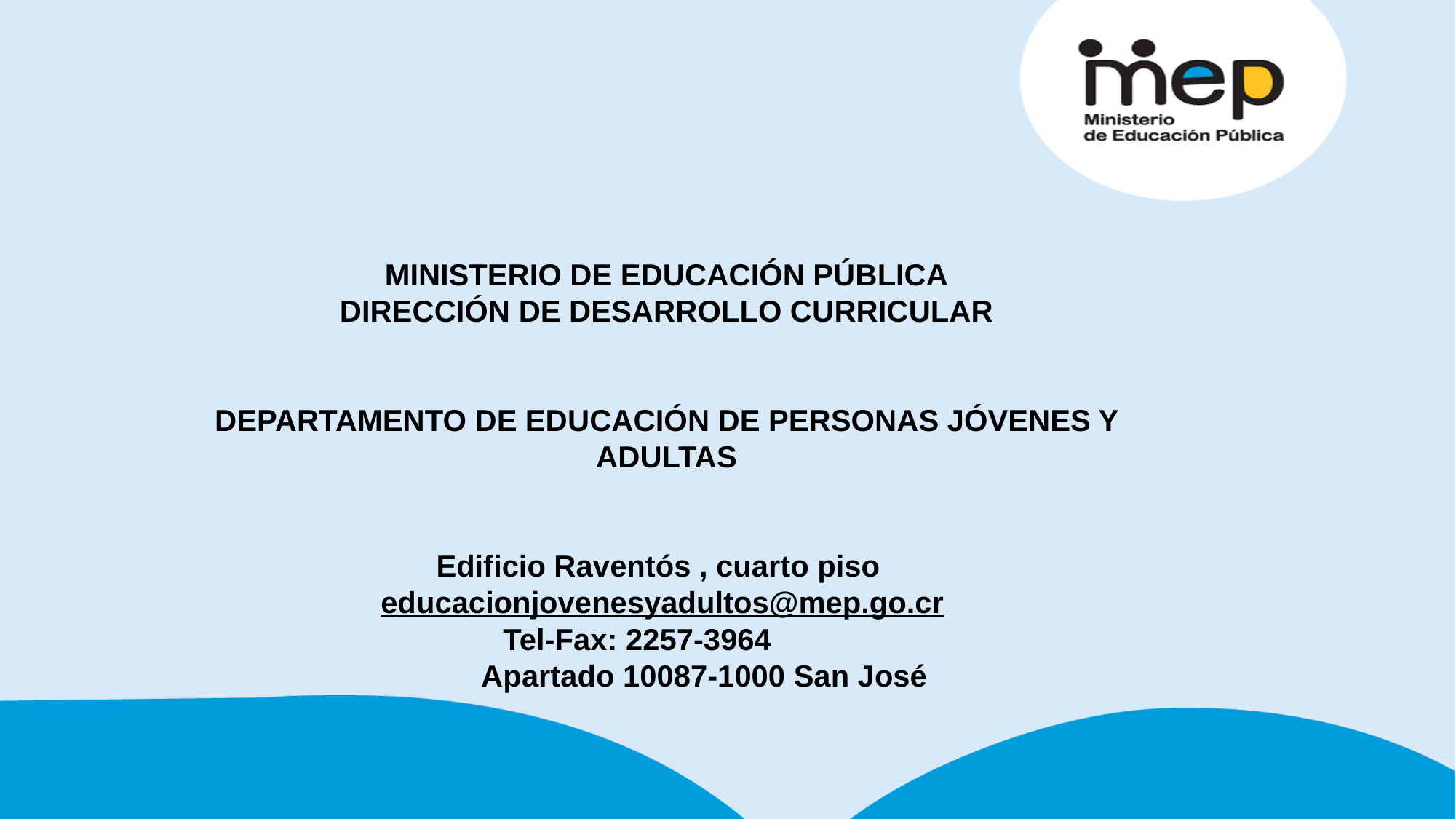

MINISTERIO DE EDUCACIÓN PÚBLICA
DIRECCIÓN DE DESARROLLO CURRICULAR

DEPARTAMENTO DE EDUCACIÓN DE PERSONAS JÓVENES Y ADULTAS

Edificio Raventós , cuarto piso
educacionjovenesyadultos@mep.go.cr
Tel-Fax: 2257-3964
         Apartado 10087-1000 San José